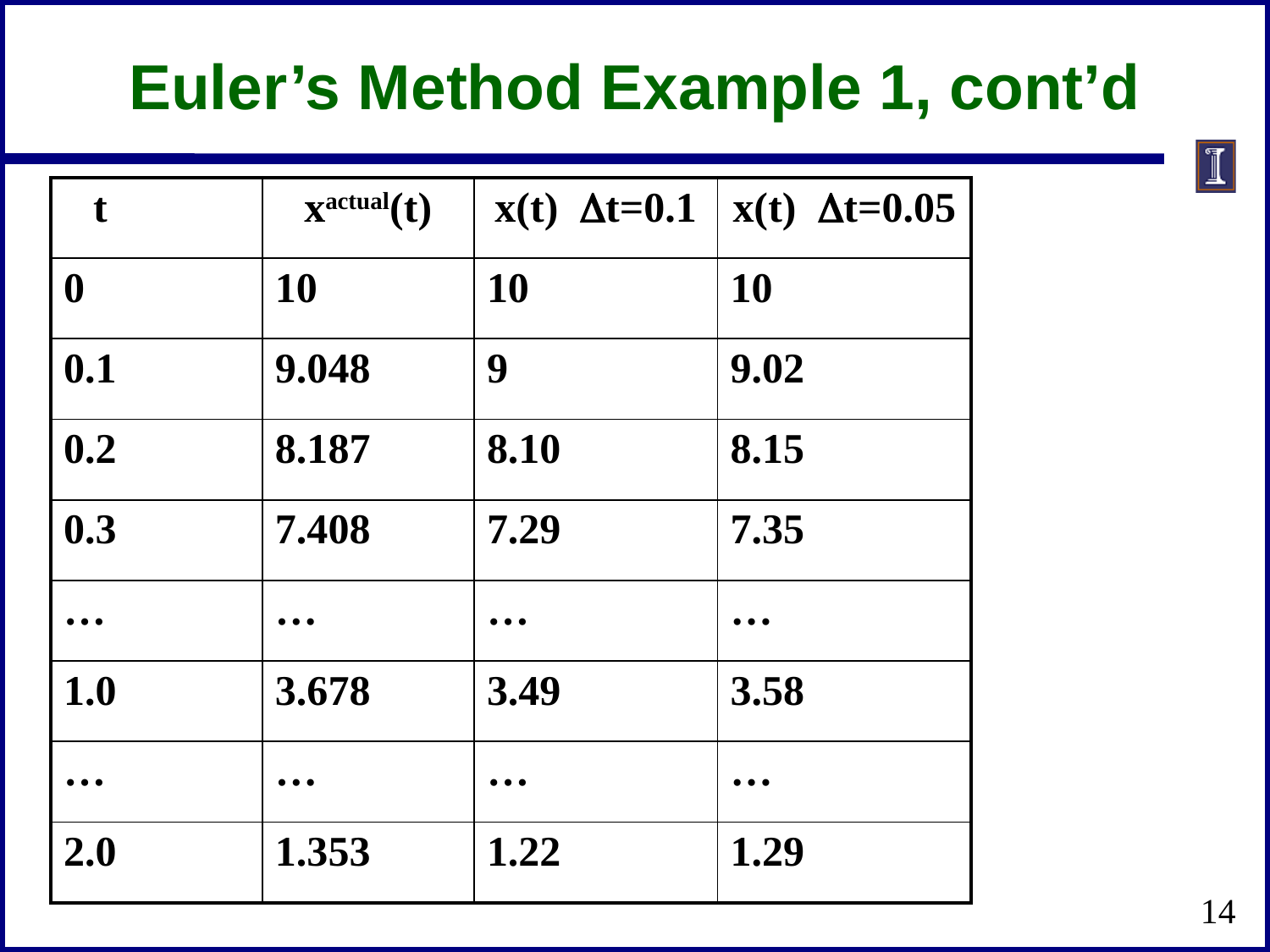

# Euler’s Method Example 1, cont’d
| t | xactual(t) | x(t) Δt=0.1 | x(t) Δt=0.05 |
| --- | --- | --- | --- |
| 0 | 10 | 10 | 10 |
| 0.1 | 9.048 | 9 | 9.02 |
| 0.2 | 8.187 | 8.10 | 8.15 |
| 0.3 | 7.408 | 7.29 | 7.35 |
| … | … | … | … |
| 1.0 | 3.678 | 3.49 | 3.58 |
| … | … | … | … |
| 2.0 | 1.353 | 1.22 | 1.29 |
14